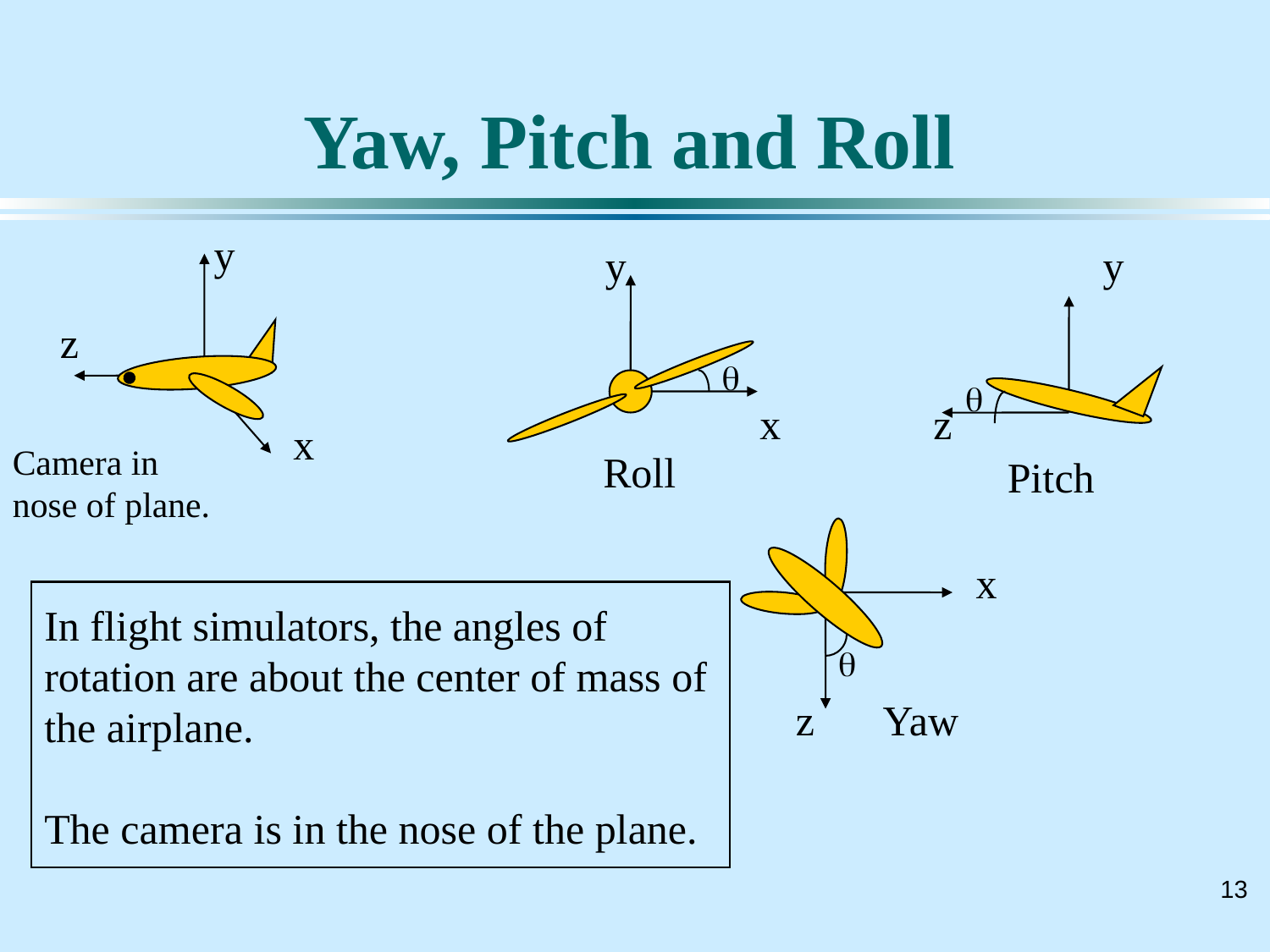

# Yaw, Pitch and Roll
y
y
y

z
θ

θ

x
z

x

Camera in nose of plane.
Roll
Pitch

x

In flight simulators, the angles of rotation are about the center of mass of the airplane.

The camera is in the nose of the plane.

θ
z
Yaw